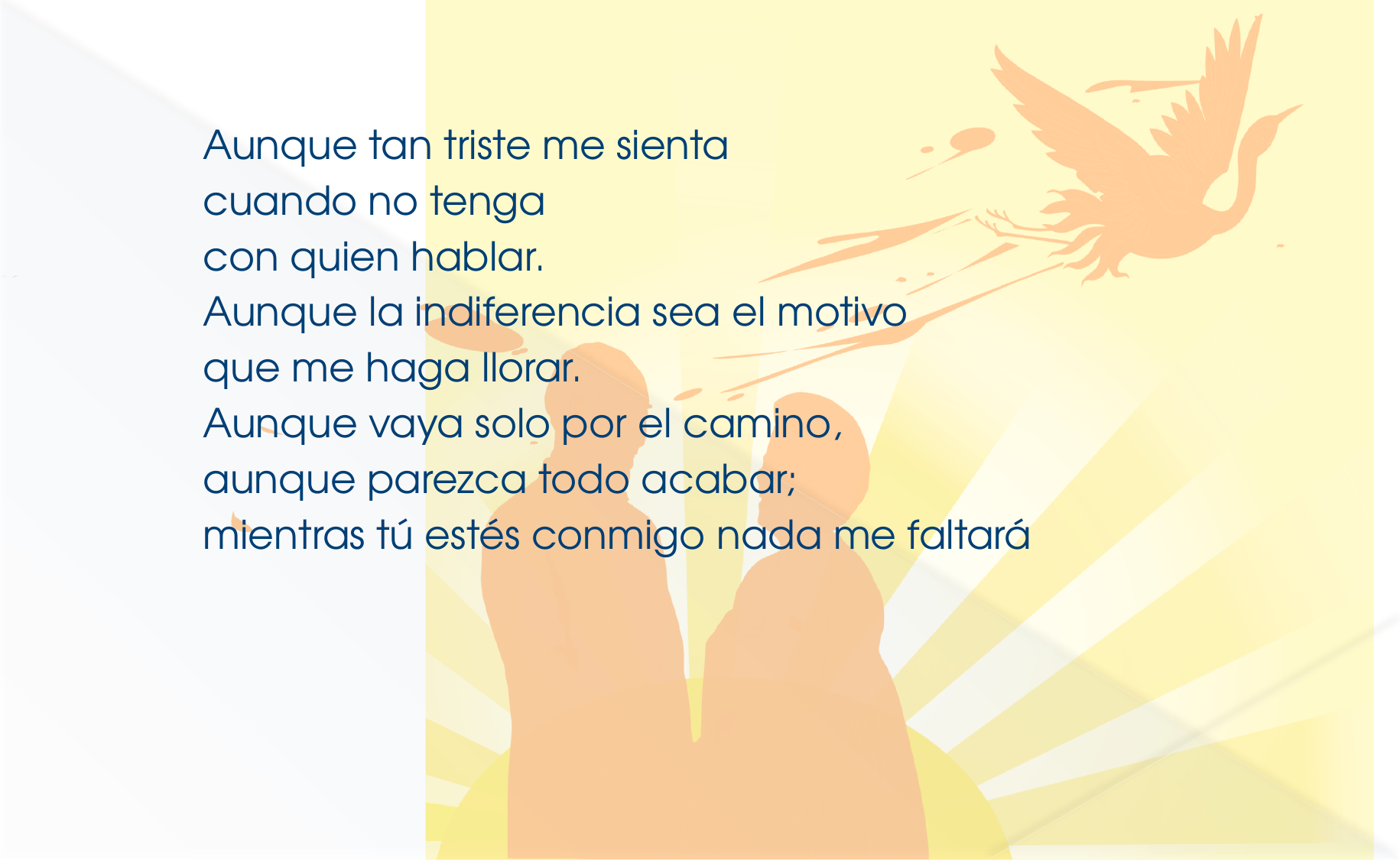

#
Aunque tan triste me sienta
cuando no tenga
con quien hablar.
Aunque la indiferencia sea el motivo
que me haga llorar.
Aunque vaya solo por el camino,
aunque parezca todo acabar;
mientras tú estés conmigo nada me faltará